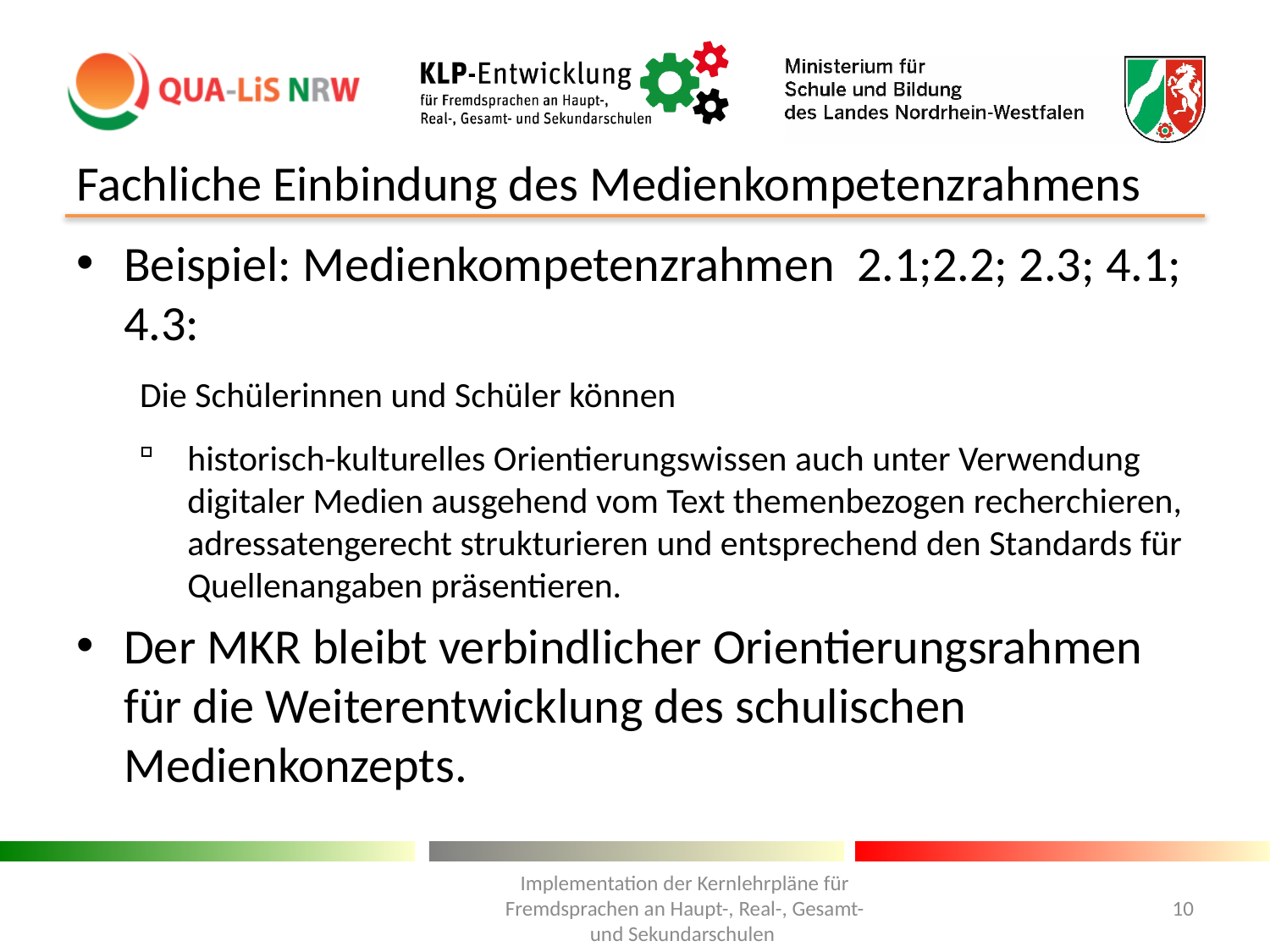

# Fachliche Einbindung des Medienkompetenzrahmens
Beispiel: Medienkompetenzrahmen  2.1;2.2; 2.3; 4.1; 4.3:
Die Schülerinnen und Schüler können
historisch-kulturelles Orientierungswissen auch unter Verwendung digitaler Medien ausgehend vom Text themenbezogen recherchieren, adressatengerecht strukturieren und entsprechend den Standards für Quellenangaben präsentieren.
Der MKR bleibt verbindlicher Orientierungsrahmen für die Weiterentwicklung des schulischen Medienkonzepts.
Implementation der Kernlehrpläne für Fremdsprachen an Haupt-, Real-, Gesamt- und Sekundarschulen
10